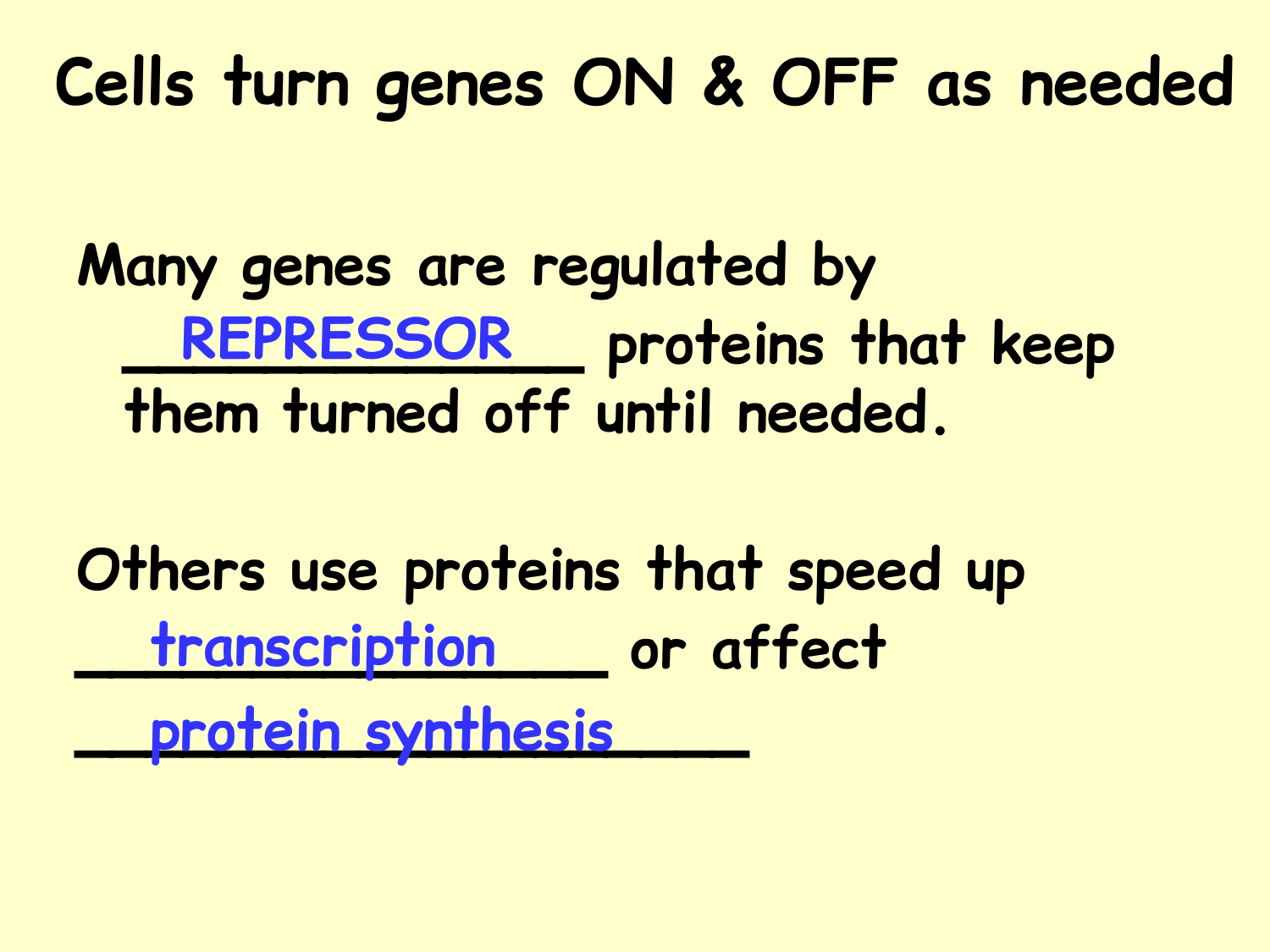

# Cells turn genes ON & OFF as needed
Many genes are regulated by
	_____________ proteins that keep them turned off until needed.

Others use proteins that speed up
_______________ or affect
___________________
REPRESSOR
transcription
protein synthesis